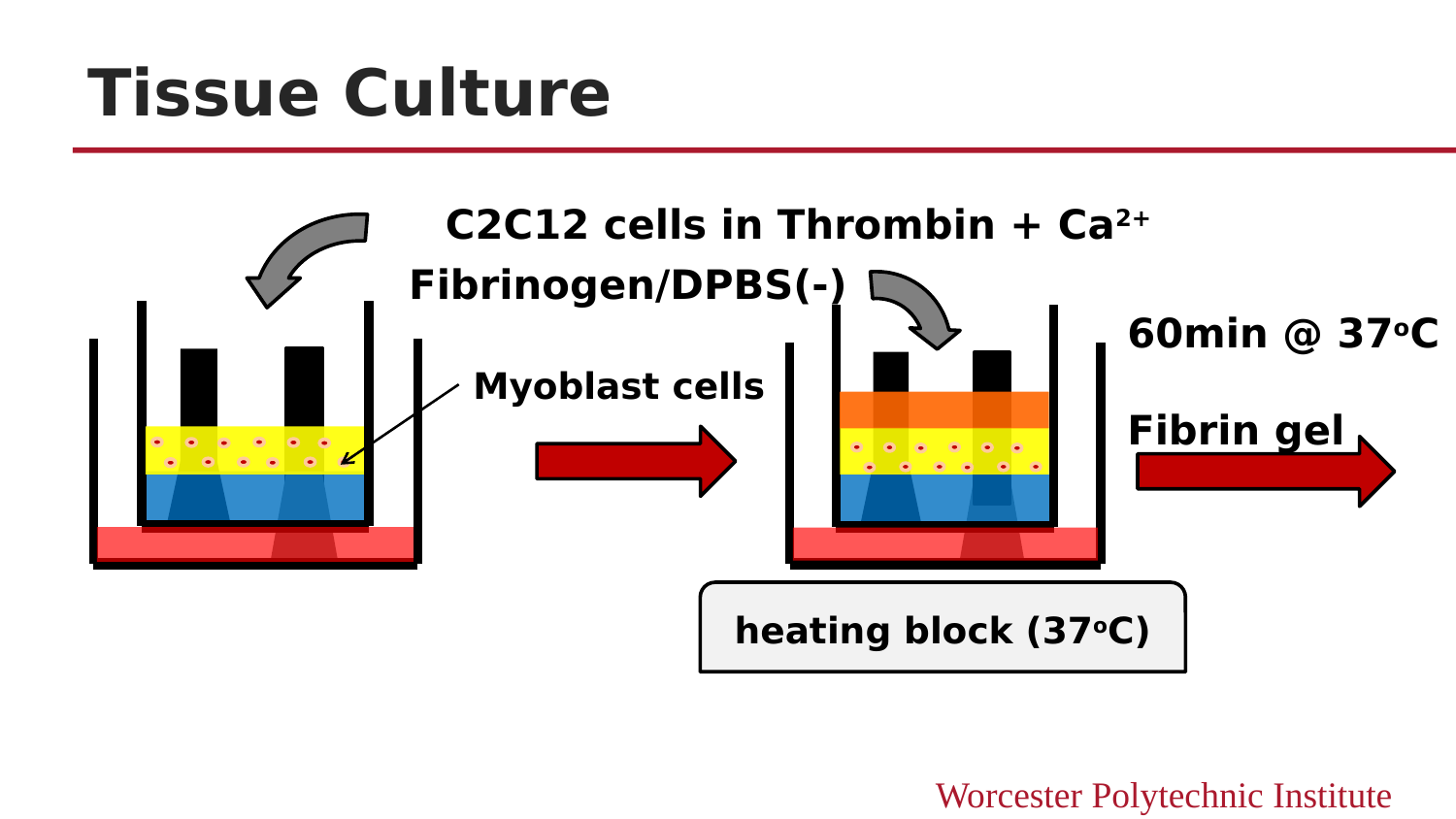

# Tissue Culture
C2C12 cells in Thrombin + Ca2+

Myoblast cells

Fibrinogen/DPBS(-)

60min @ 37oC

Fibrin gel

heating block (37oC)